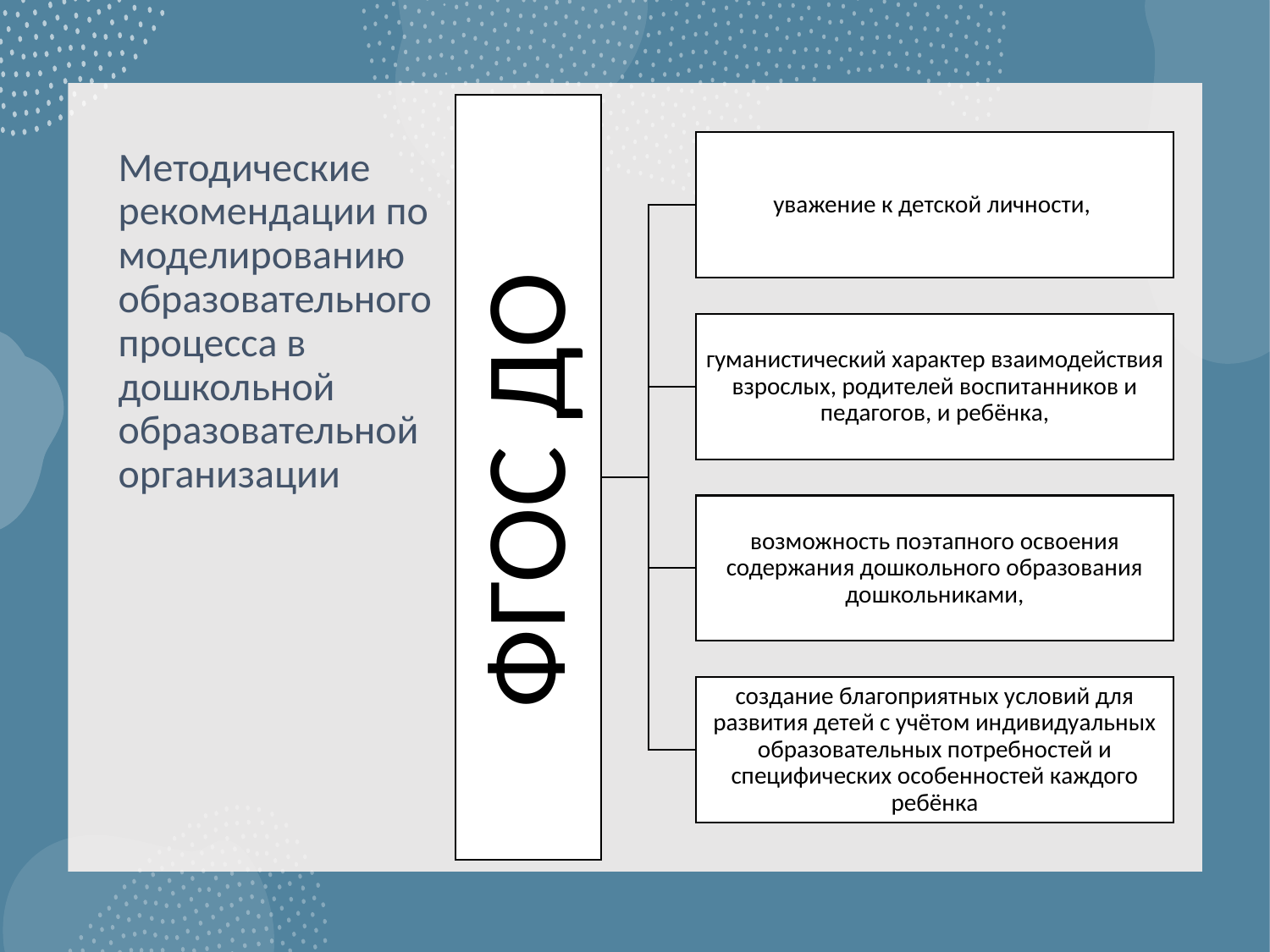

ФГОС ДО
уважение к детской личности,
гуманистический характер взаимодействия взрослых, родителей воспитанников и педагогов, и ребёнка,
возможность поэтапного освоения содержания дошкольного образования дошкольниками,
создание благоприятных условий для развития детей с учётом индивидуальных образовательных потребностей и специфических особенностей каждого ребёнка
# Методические рекомендации по моделированию образовательного процесса в дошкольной образовательной организации